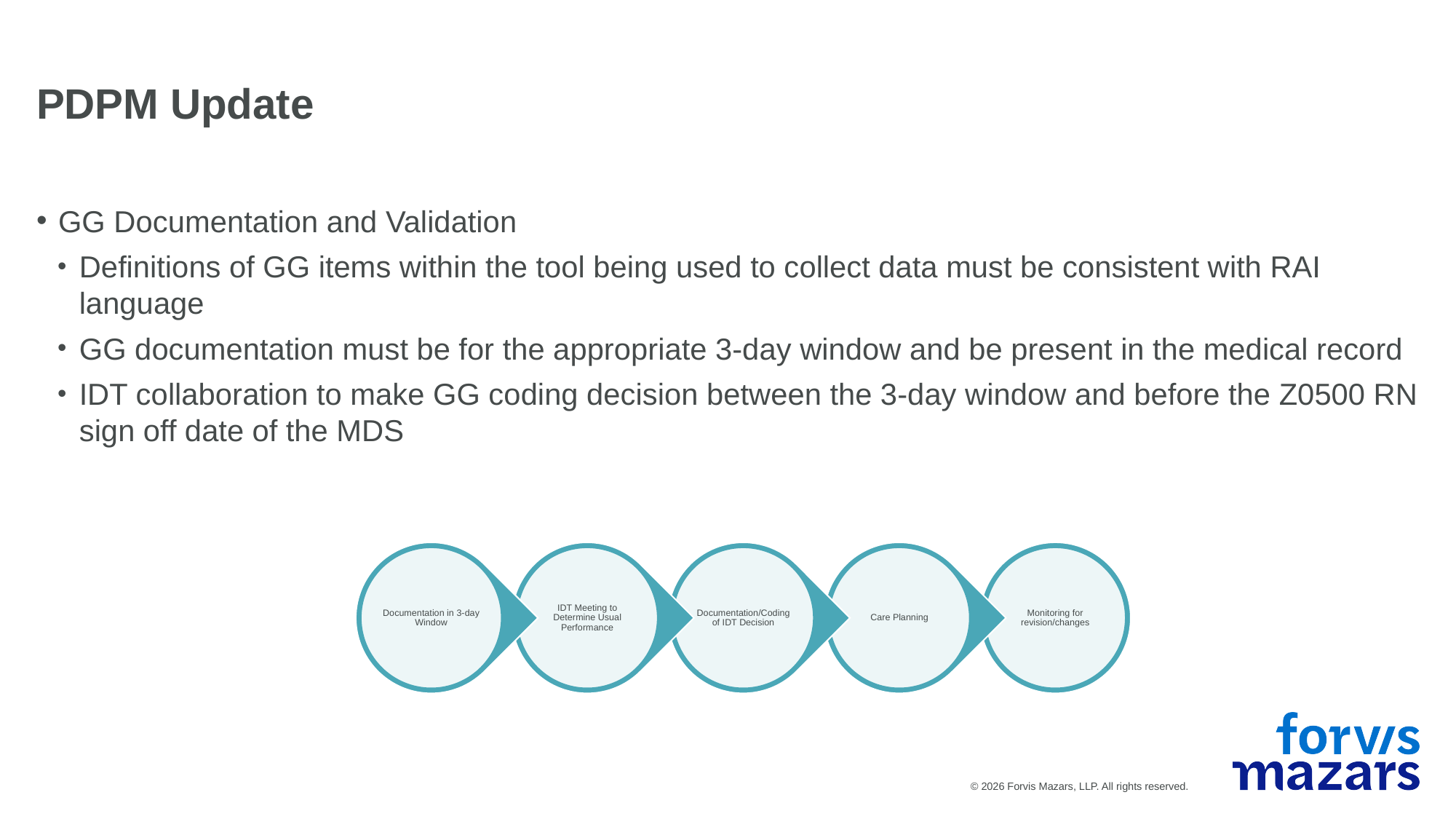

PDPM Update
GG Documentation and Validation
Definitions of GG items within the tool being used to collect data must be consistent with RAI language
GG documentation must be for the appropriate 3-day window and be present in the medical record
IDT collaboration to make GG coding decision between the 3-day window and before the Z0500 RN sign off date of the MDS
Monitoring for revision/changes
Care Planning
Documentation/Coding of IDT Decision
IDT Meeting to Determine Usual Performance
Documentation in 3-day Window